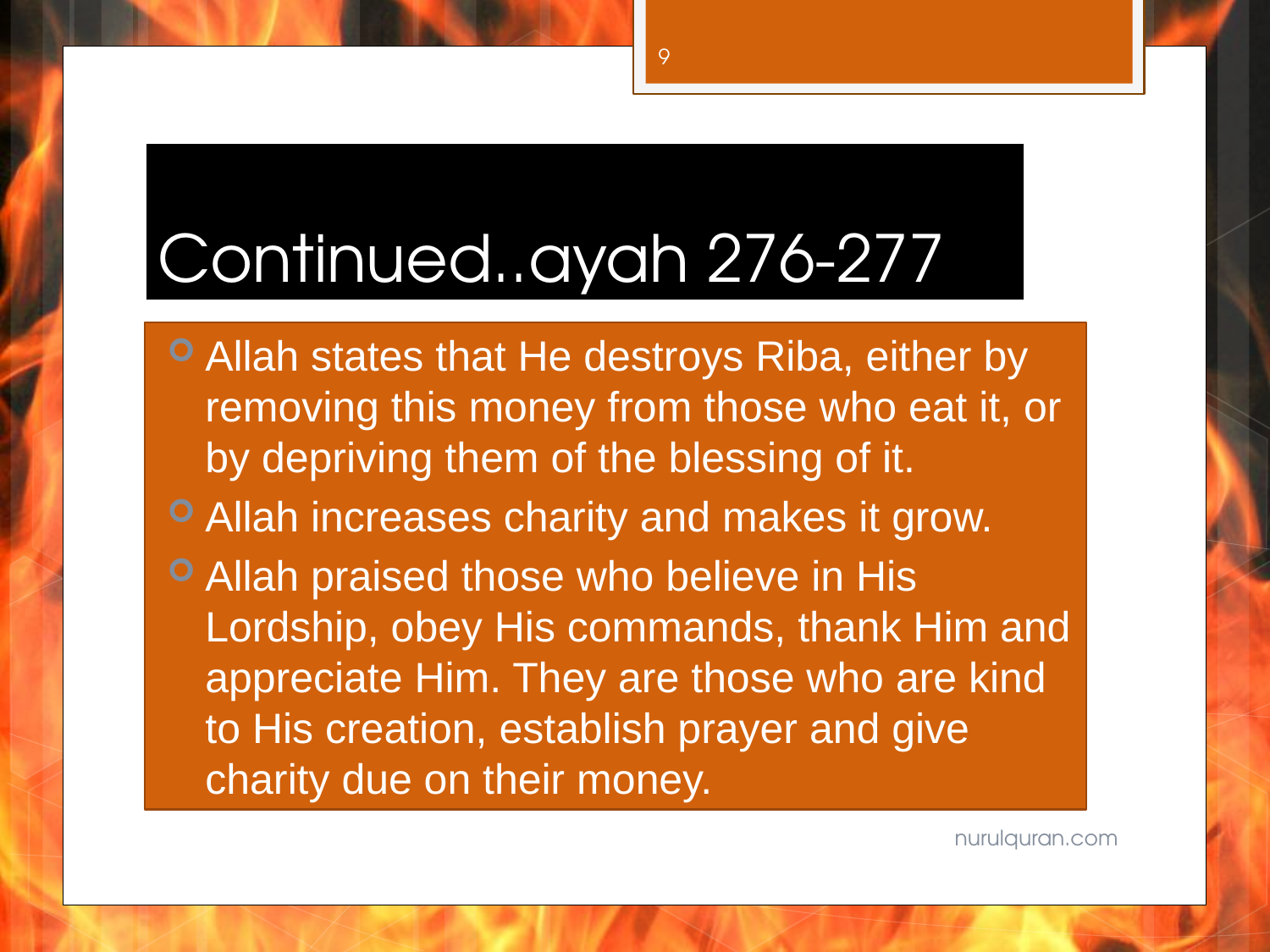

9
# Continued..ayah 276-277
Allah states that He destroys Riba, either by removing this money from those who eat it, or by depriving them of the blessing of it.
Allah increases charity and makes it grow.
Allah praised those who believe in His Lordship, obey His commands, thank Him and appreciate Him. They are those who are kind to His creation, establish prayer and give charity due on their money.
nurulquran.com